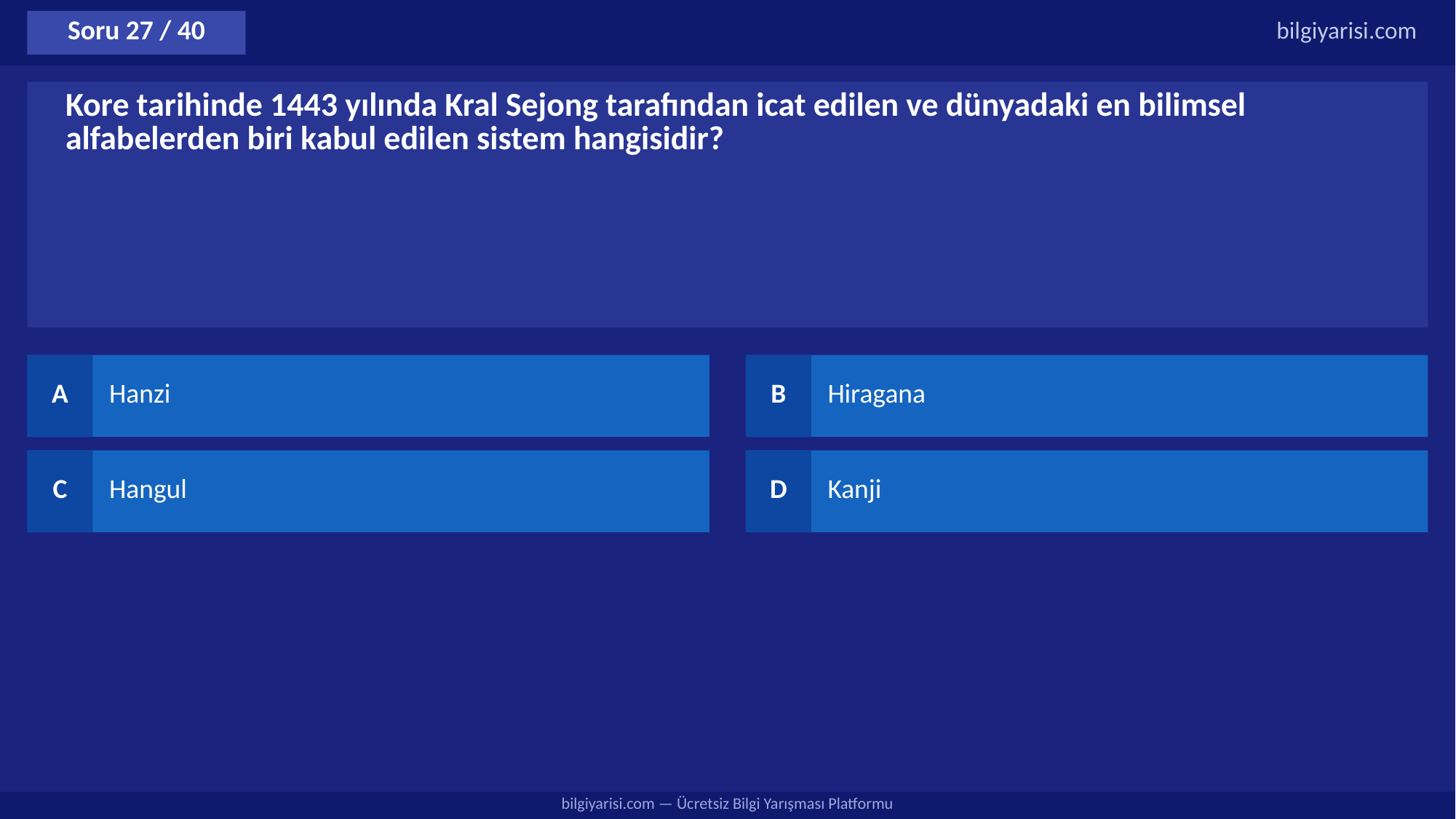

Soru 27 / 40
bilgiyarisi.com

Kore tarihinde 1443 yılında Kral Sejong tarafından icat edilen ve dünyadaki en bilimsel alfabelerden biri kabul edilen sistem hangisidir?

A
Hanzi

B
Hiragana

C
Hangul

D
Kanji
bilgiyarisi.com — Ücretsiz Bilgi Yarışması Platformu